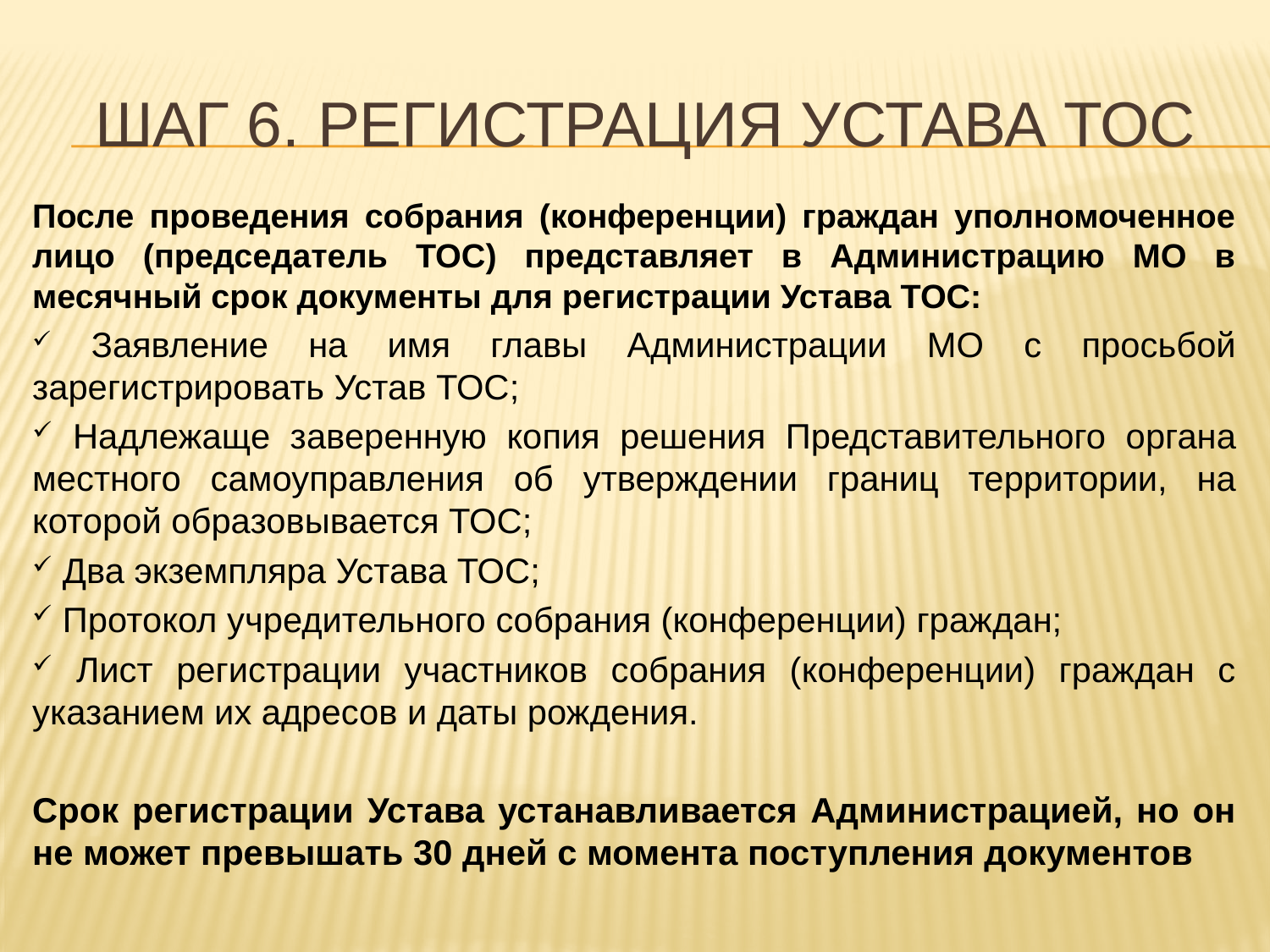

# Шаг 6. регистрация устава тос
После проведения собрания (конференции) граждан уполномоченное лицо (председатель ТОС) представляет в Администрацию МО в месячный срок документы для регистрации Устава ТОС:
 Заявление на имя главы Администрации МО с просьбой зарегистрировать Устав ТОС;
 Надлежаще заверенную копия решения Представительного органа местного самоуправления об утверждении границ территории, на которой образовывается ТОС;
 Два экземпляра Устава ТОС;
 Протокол учредительного собрания (конференции) граждан;
 Лист регистрации участников собрания (конференции) граждан с указанием их адресов и даты рождения.

Срок регистрации Устава устанавливается Администрацией, но он не может превышать 30 дней с момента поступления документов